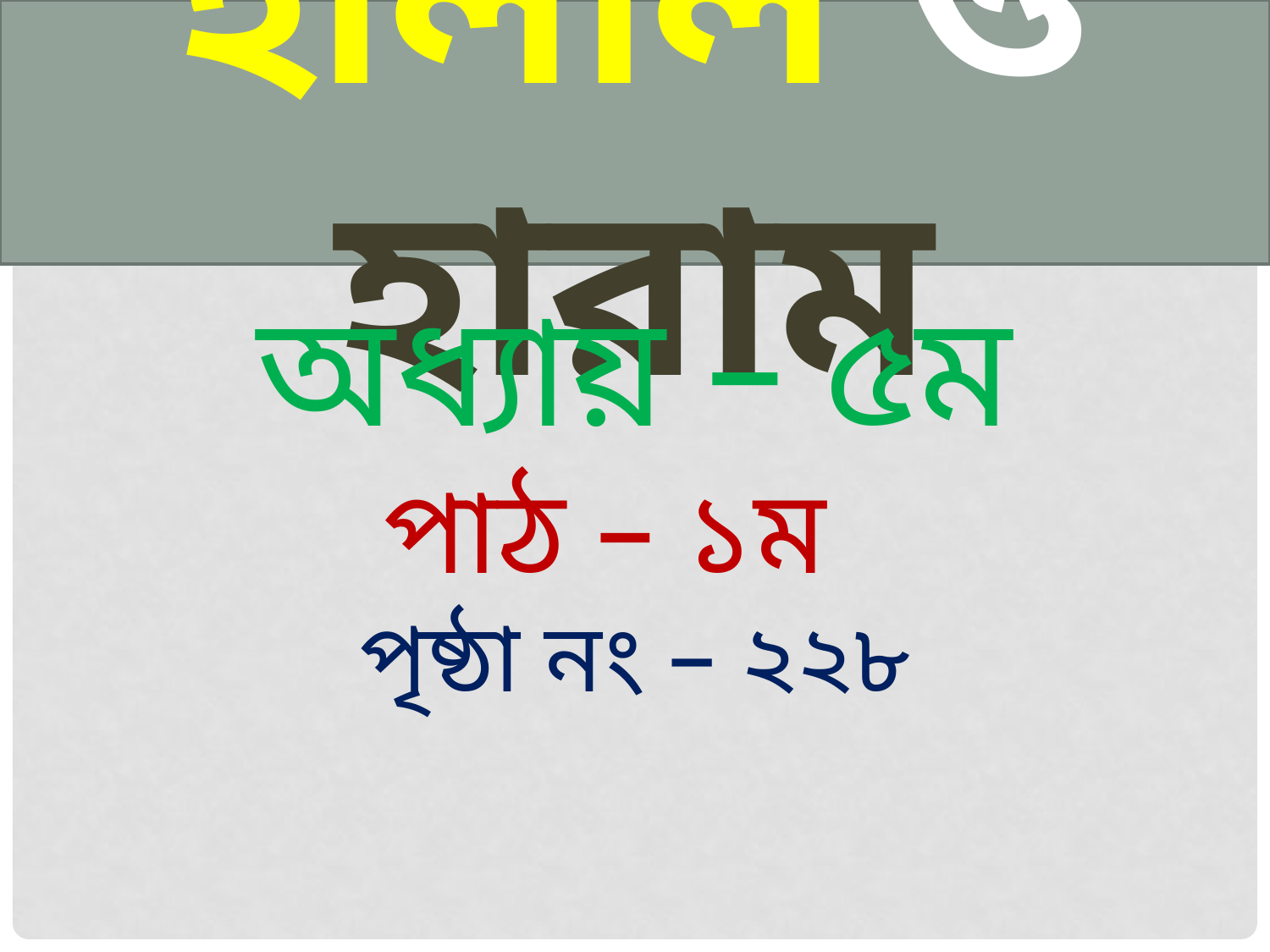

হালাল ও হারাম
অধ্যায় – ৫ম
পাঠ – ১ম
পৃষ্ঠা নং – ২২৮